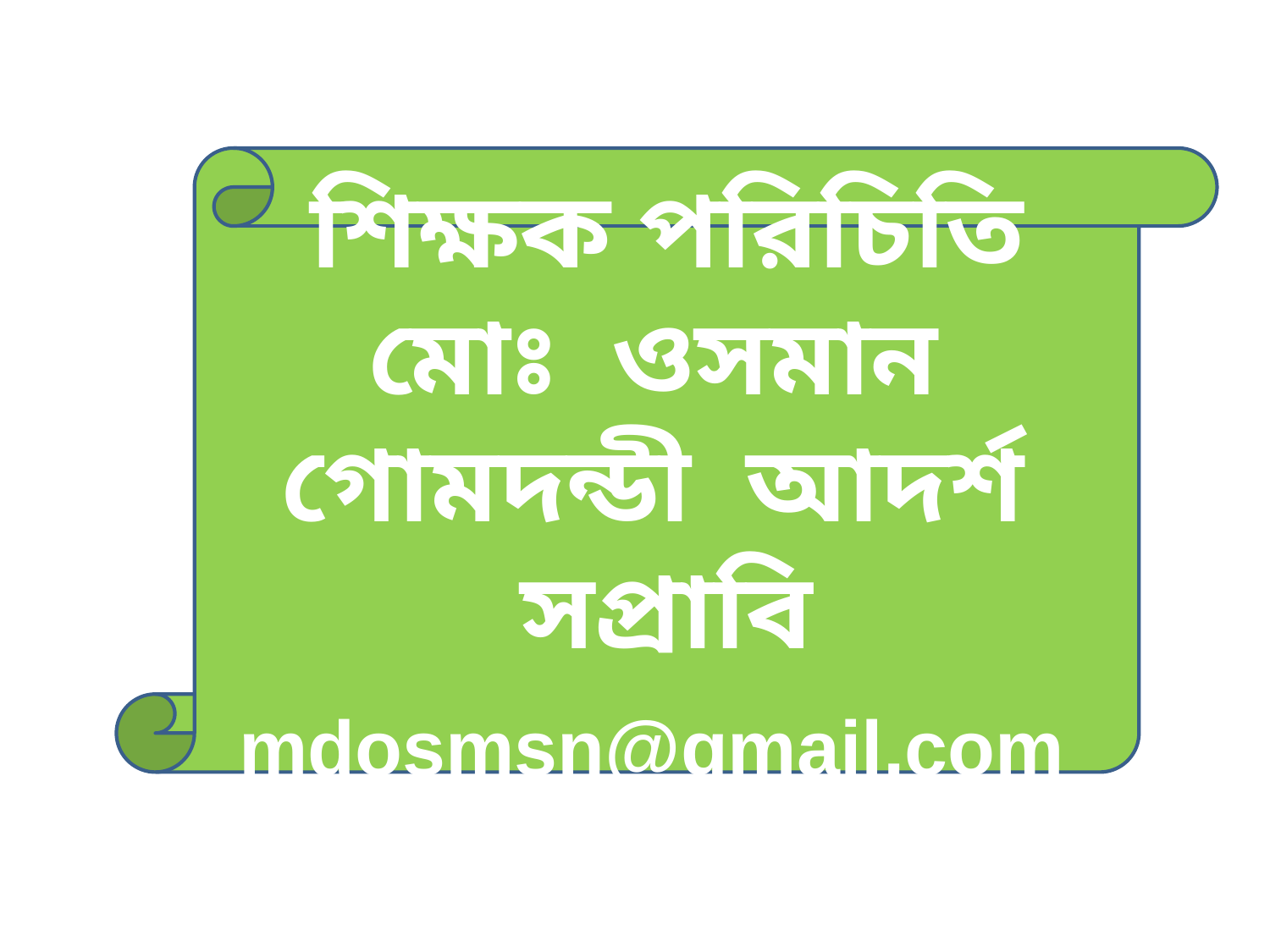

শিক্ষক পরিচিতি
মোঃ  ওসমান
গোমদন্ডী  আদর্শ  সপ্রাবি
mdosmsn@gmail.com